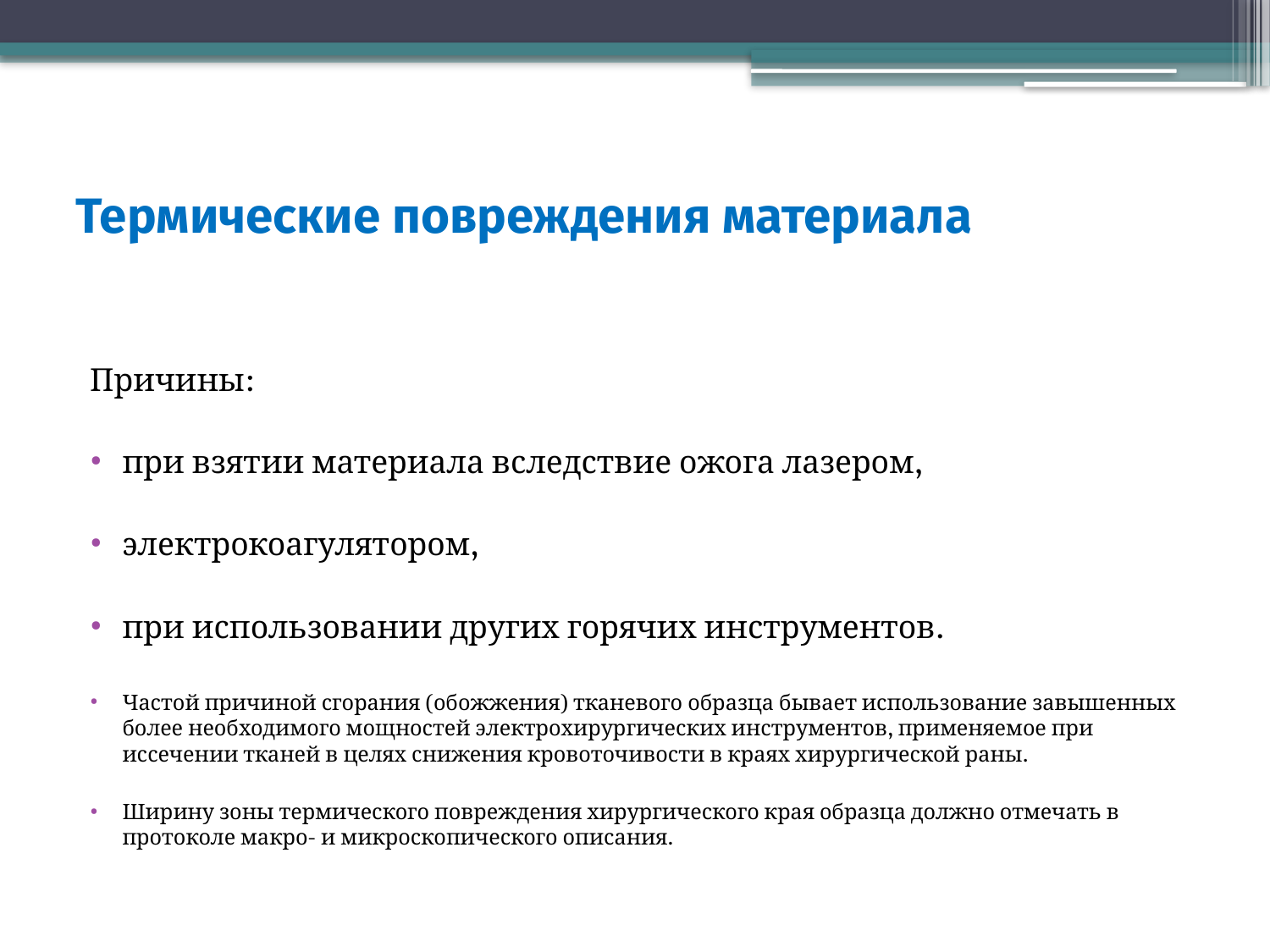

# Термические повреждения материала

Причины:

при взятии материала вследствие ожога лазером,

электрокоагулятором,

при использовании других горячих инструментов.

Частой причиной сгорания (обожжения) тканевого образца бывает использование завышенных более необходимого мощностей электрохирургических инструментов, применяемое при иссечении тканей в целях снижения кровоточивости в краях хирургической раны.

Ширину зоны термического повреждения хирургического края образца должно отмечать в протоколе макро- и микроскопического описания.